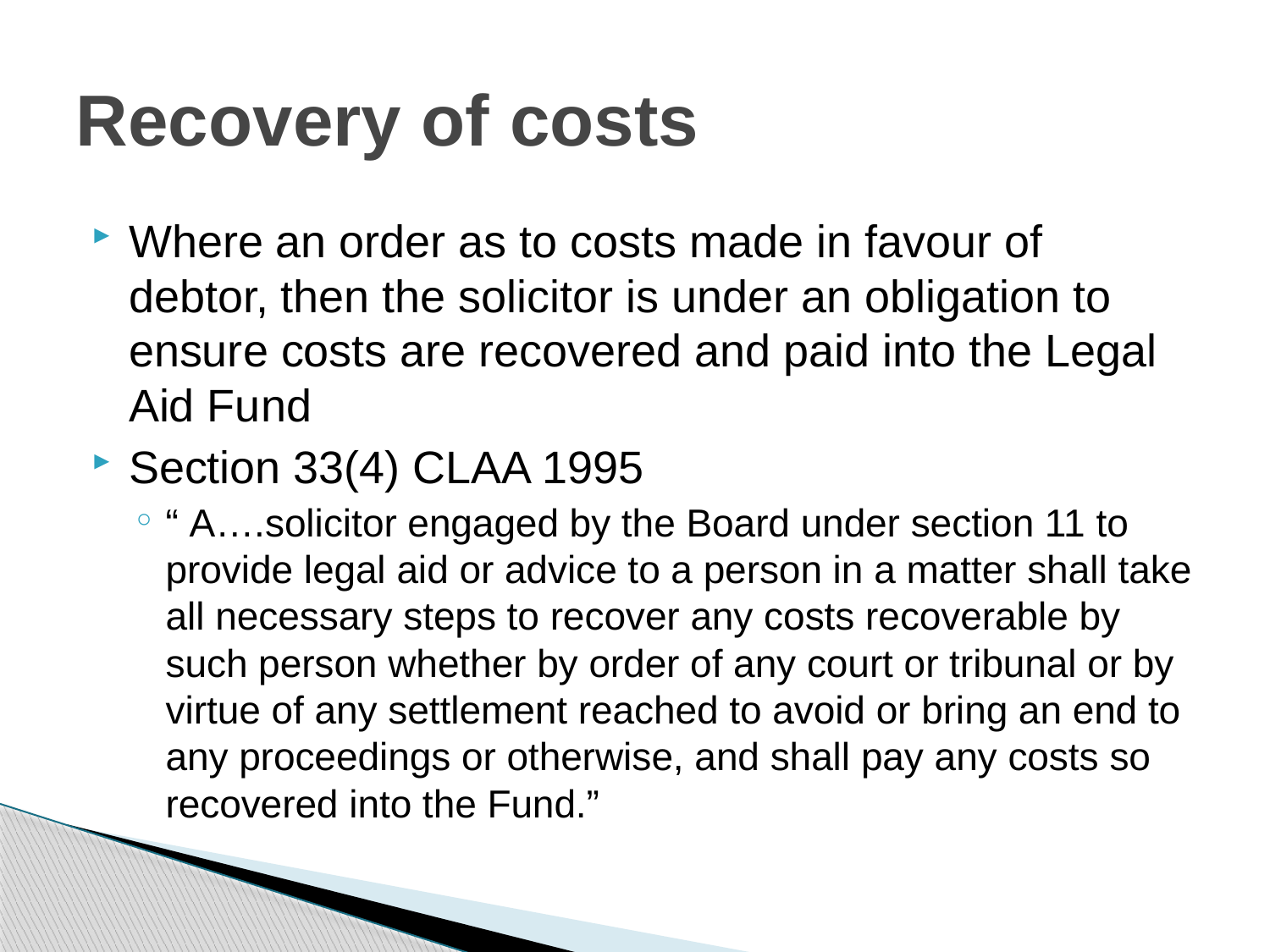

# Recovery of costs
Where an order as to costs made in favour of debtor, then the solicitor is under an obligation to ensure costs are recovered and paid into the Legal Aid Fund
Section 33(4) CLAA 1995
“ A….solicitor engaged by the Board under section 11 to provide legal aid or advice to a person in a matter shall take all necessary steps to recover any costs recoverable by such person whether by order of any court or tribunal or by virtue of any settlement reached to avoid or bring an end to any proceedings or otherwise, and shall pay any costs so recovered into the Fund.”